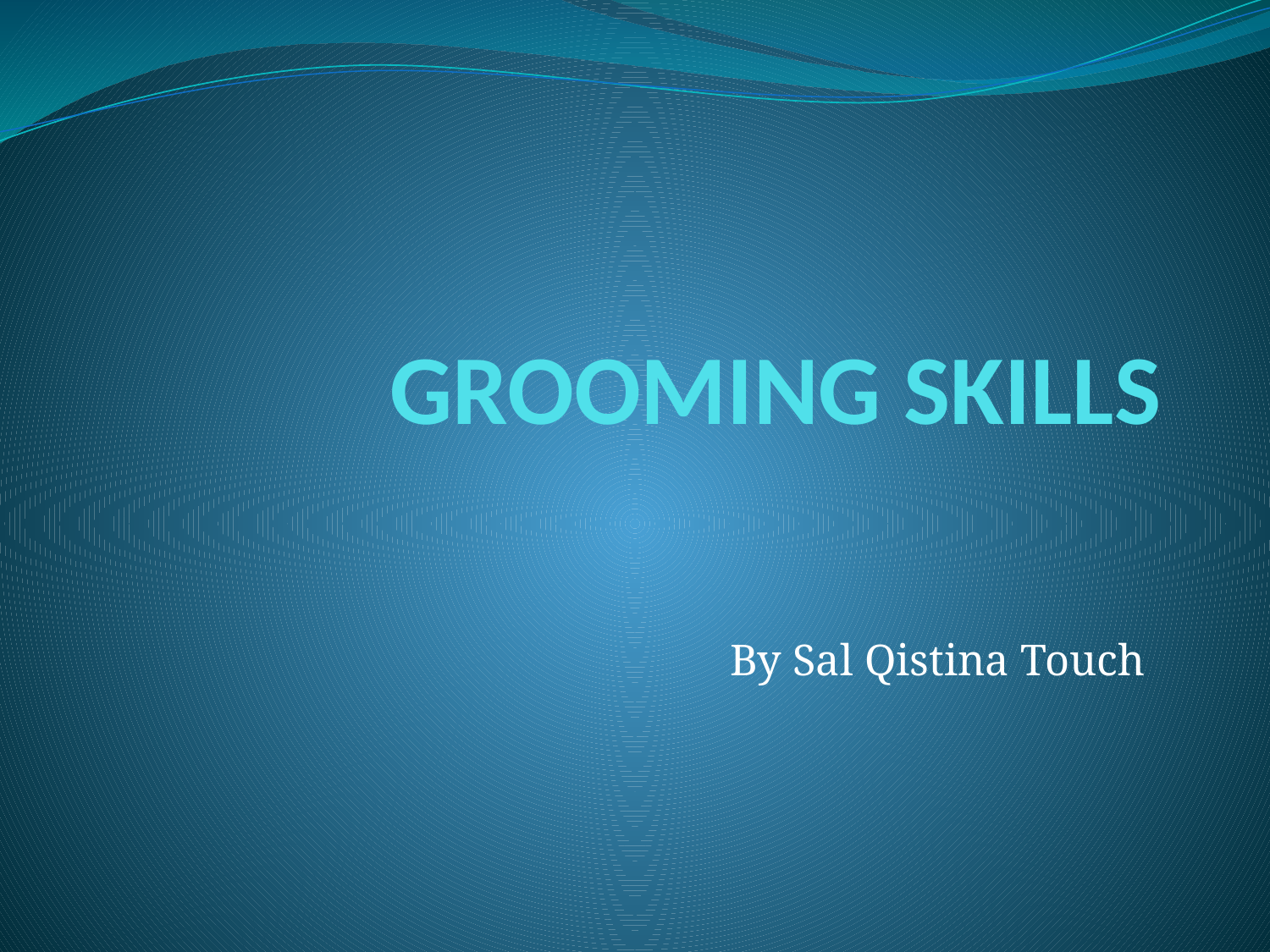

# GROOMING SKILLS

By Sal Qistina Touch